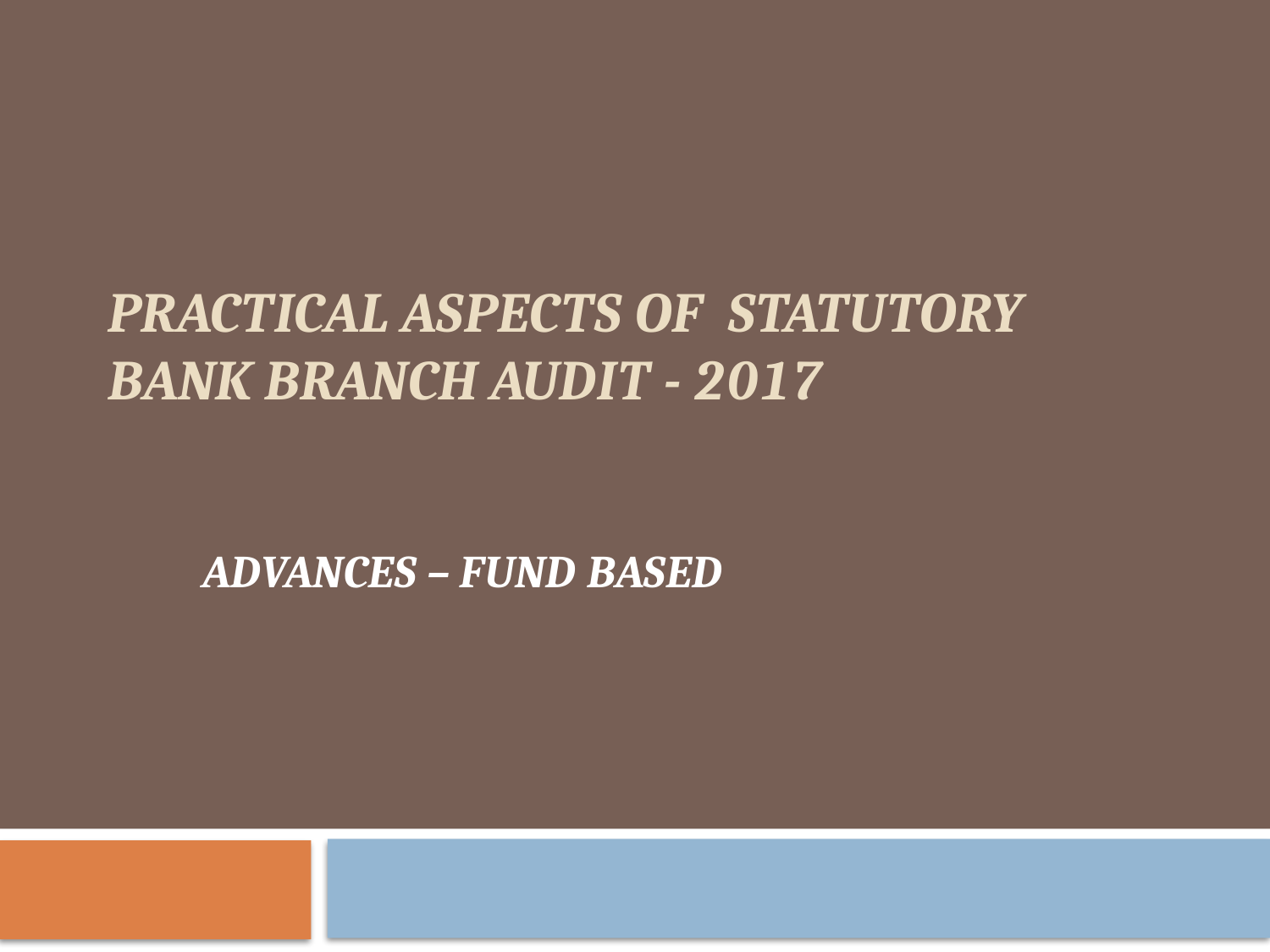

# PRACTICAL ASPECTS OF  STATUTORY BANK BRANCH AUDIT - 2017
ADVANCES – FUND BASED